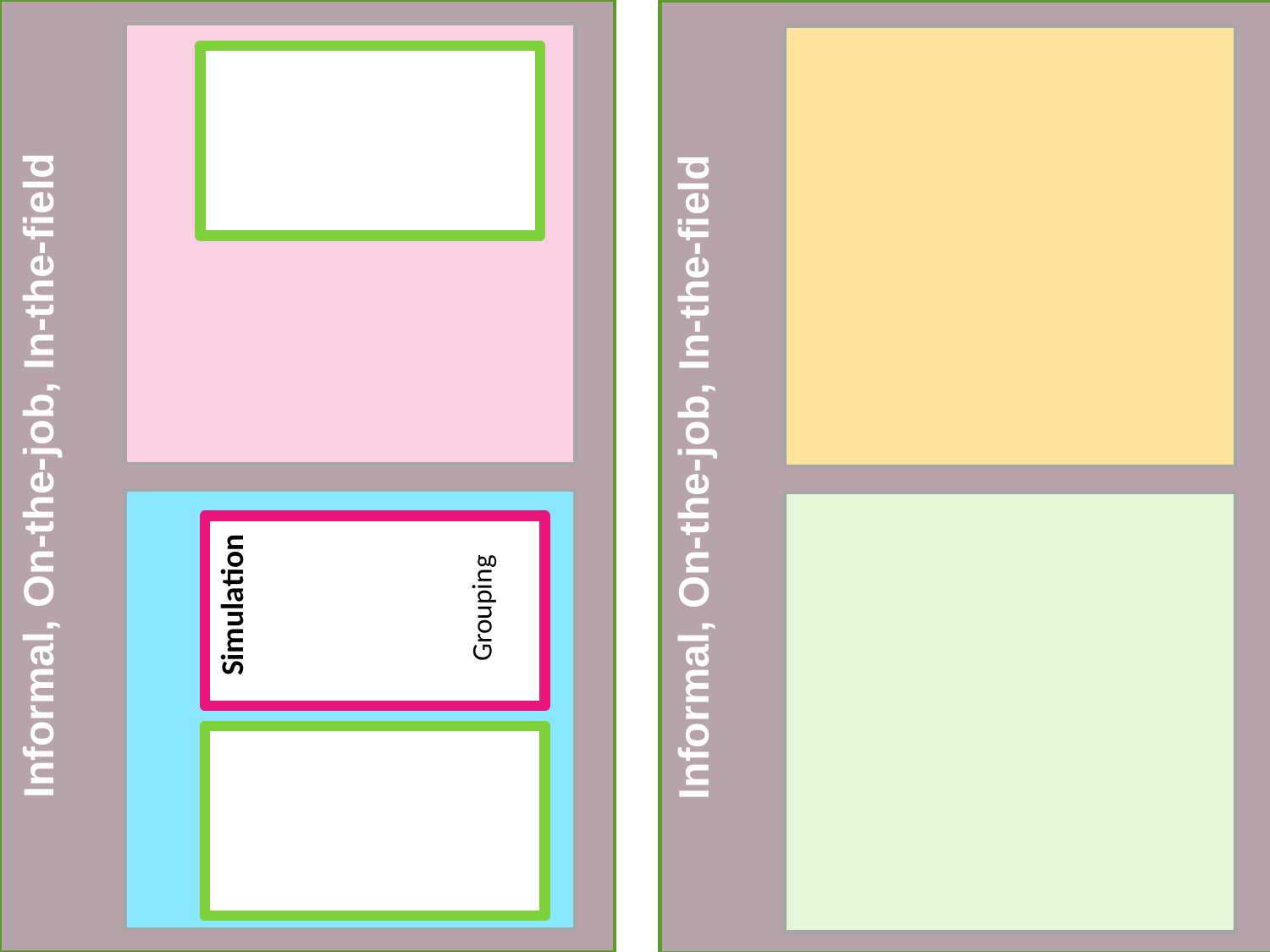

Informal, On-the-job, In-the-field

Informal, On-the-job, In-the-field

Simulation
Grouping